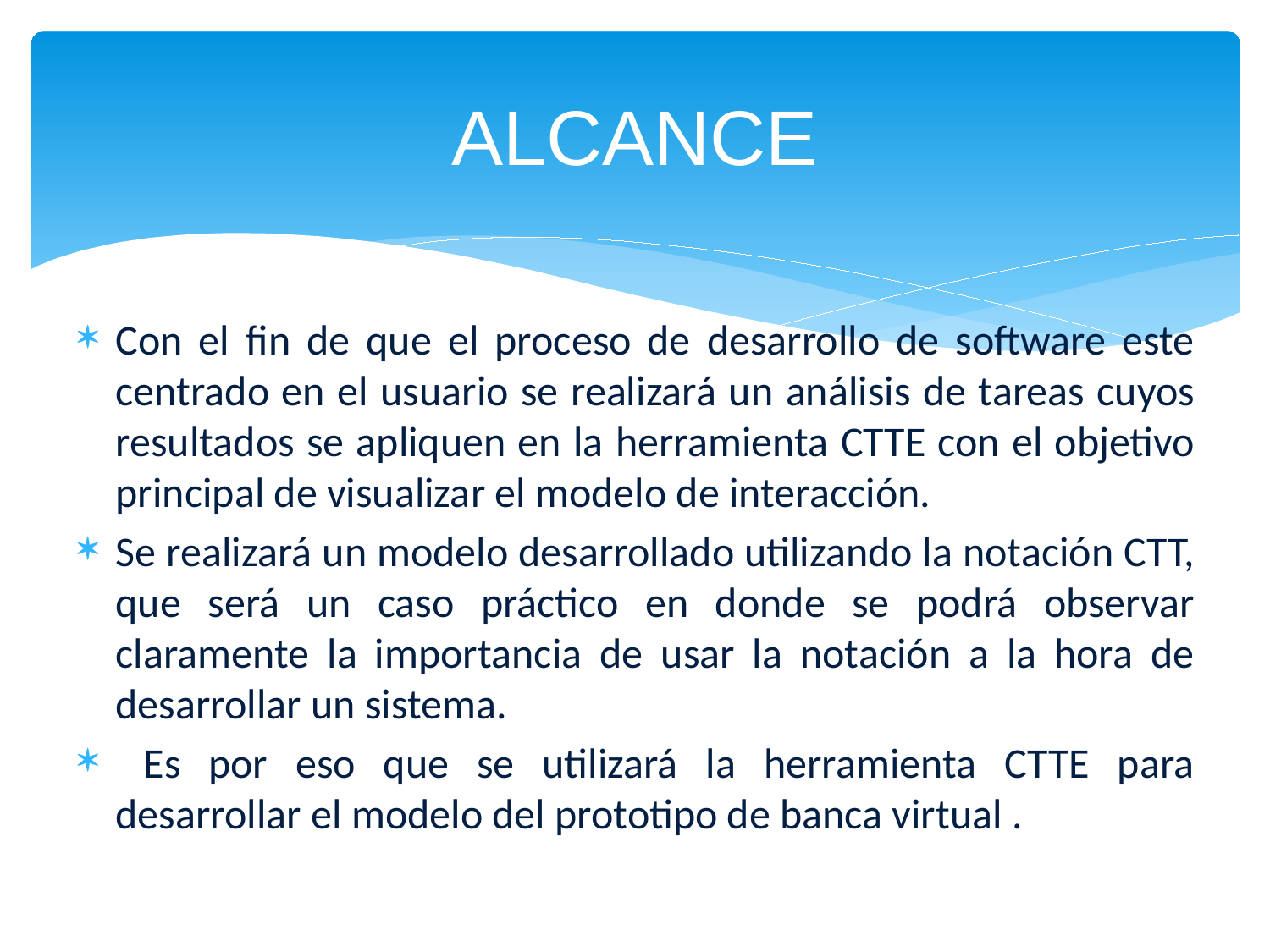

# ALCANCE
Con el fin de que el proceso de desarrollo de software este centrado en el usuario se realizará un análisis de tareas cuyos resultados se apliquen en la herramienta CTTE con el objetivo principal de visualizar el modelo de interacción.
Se realizará un modelo desarrollado utilizando la notación CTT, que será un caso práctico en donde se podrá observar claramente la importancia de usar la notación a la hora de desarrollar un sistema.
 Es por eso que se utilizará la herramienta CTTE para desarrollar el modelo del prototipo de banca virtual .